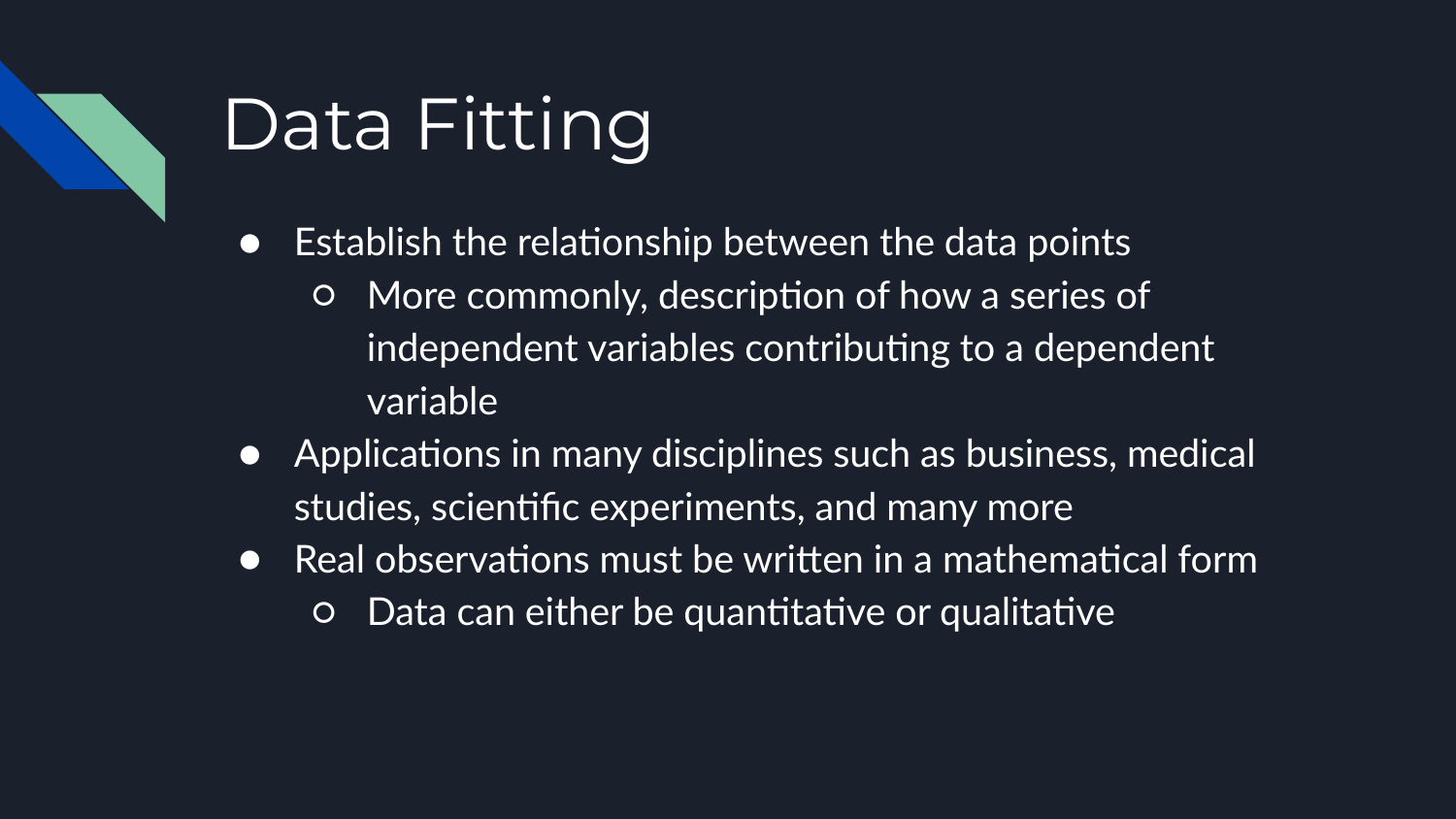

# Data Fitting
Establish the relationship between the data points
More commonly, description of how a series of independent variables contributing to a dependent variable
Applications in many disciplines such as business, medical studies, scientific experiments, and many more
Real observations must be written in a mathematical form
Data can either be quantitative or qualitative